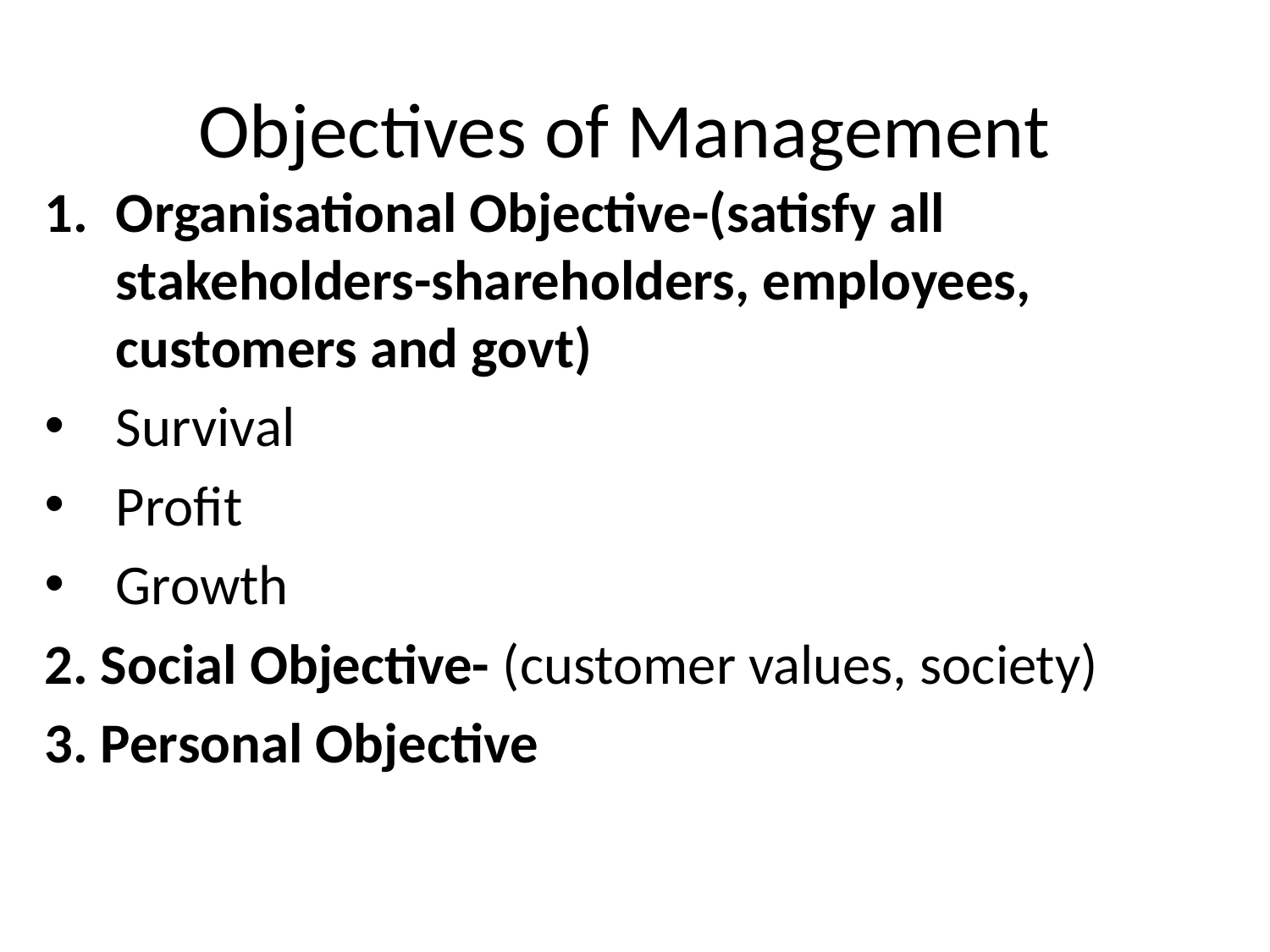

# Objectives of Management
Organisational Objective-(satisfy all stakeholders-shareholders, employees, customers and govt)
Survival
Profit
Growth
2. Social Objective- (customer values, society)
3. Personal Objective